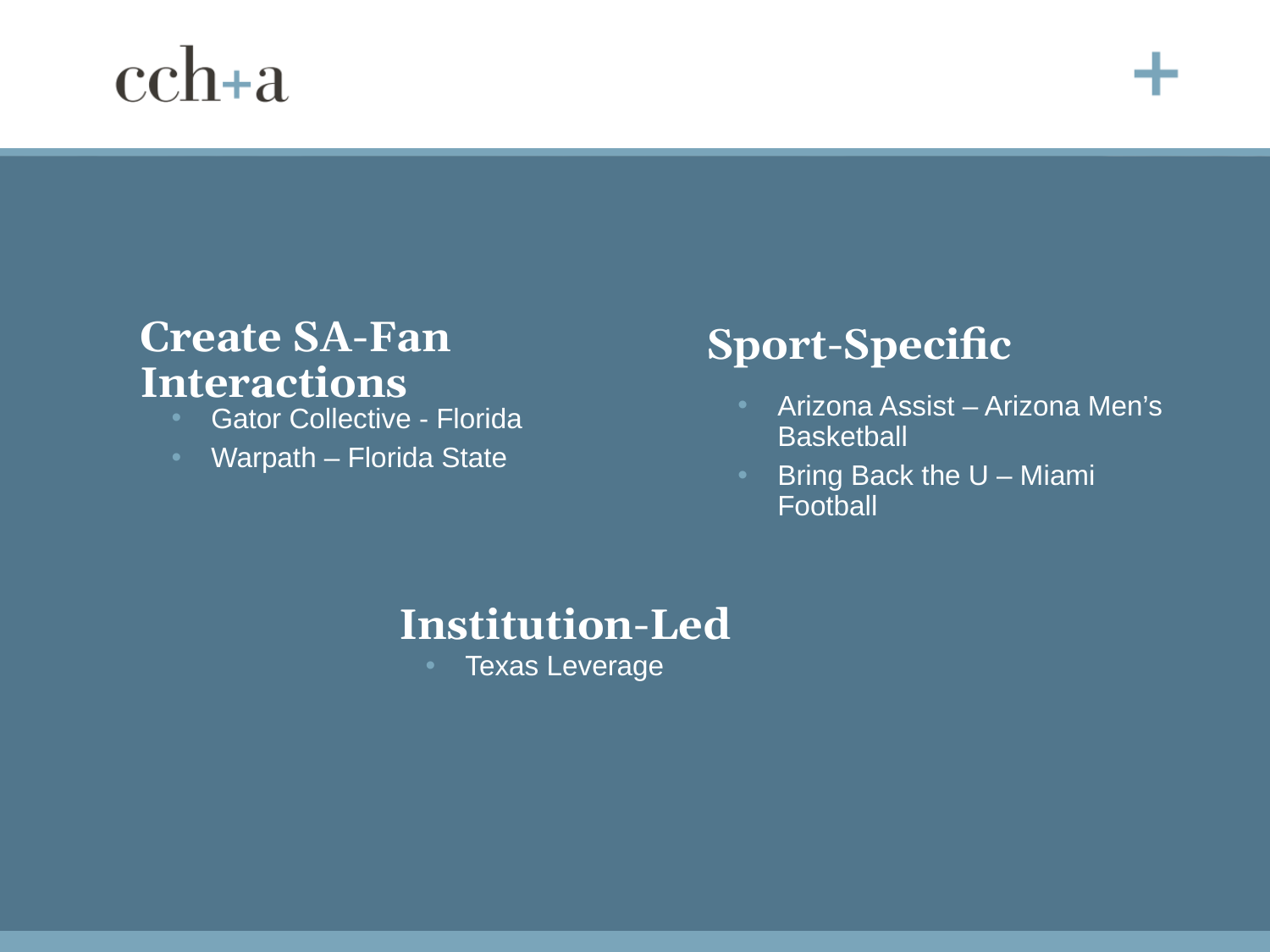

Sport-Specific
# Create SA-Fan Interactions
Arizona Assist – Arizona Men’s Basketball
Bring Back the U – Miami Football

Gator Collective - Florida
Warpath – Florida State
Institution-Led
Texas Leverage